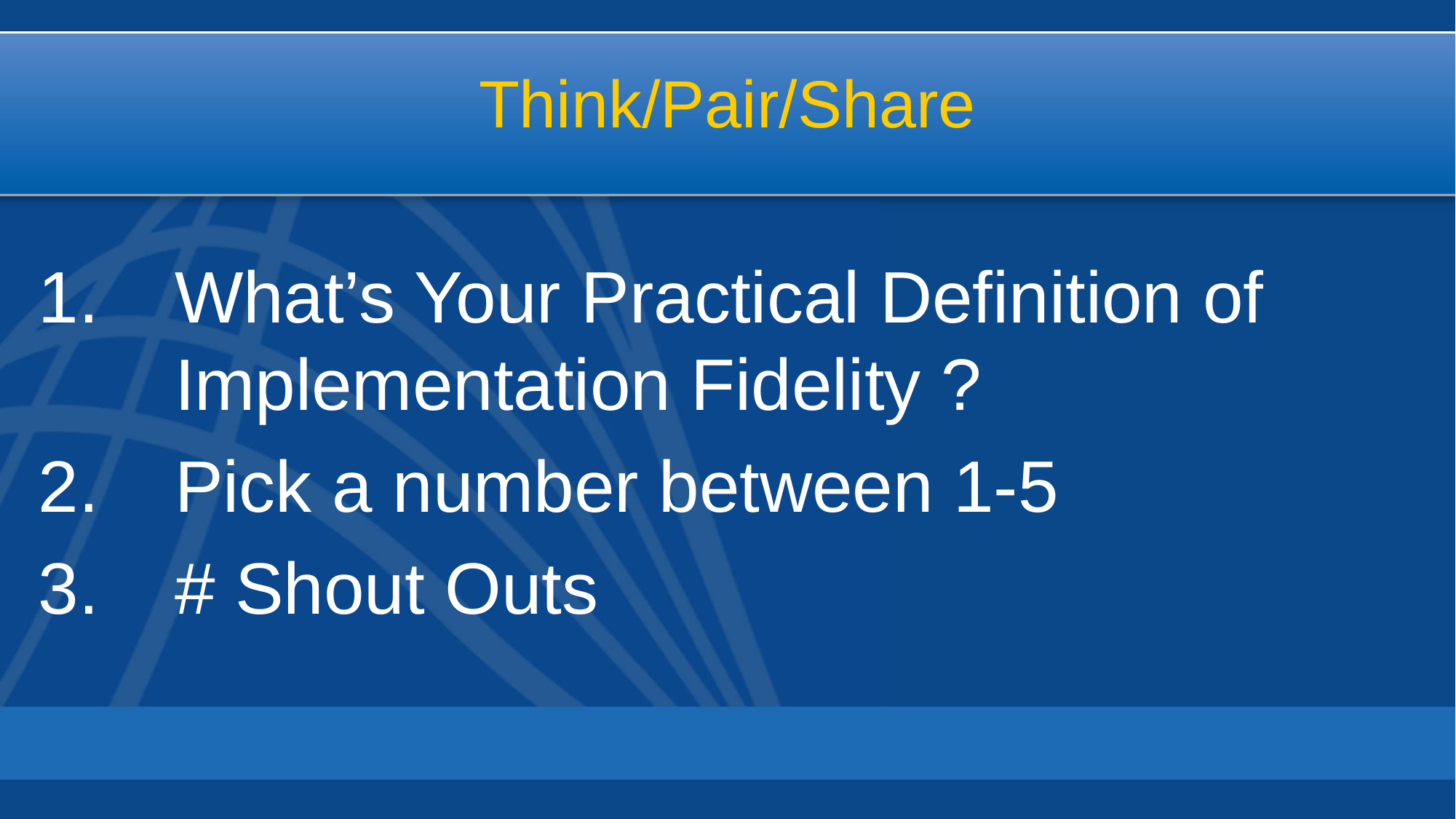

# Think/Pair/Share
What’s Your Practical Definition of Implementation Fidelity ?
Pick a number between 1-5
# Shout Outs